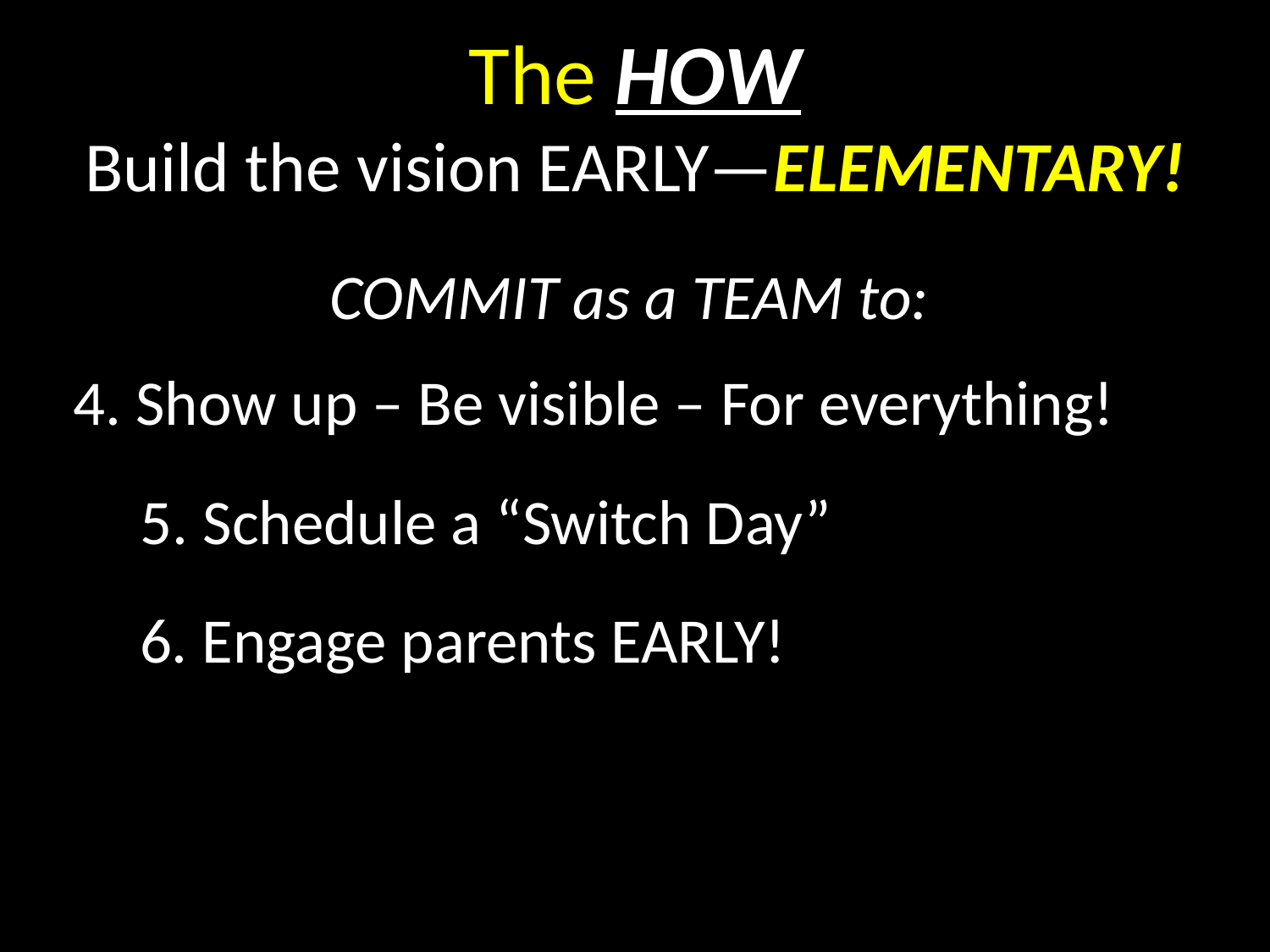

# The HOW Build the vision EARLY—ELEMENTARY!

COMMIT as a TEAM to:
    4. Show up – Be visible – For everything!
	5. Schedule a “Switch Day”

	6. Engage parents EARLY!